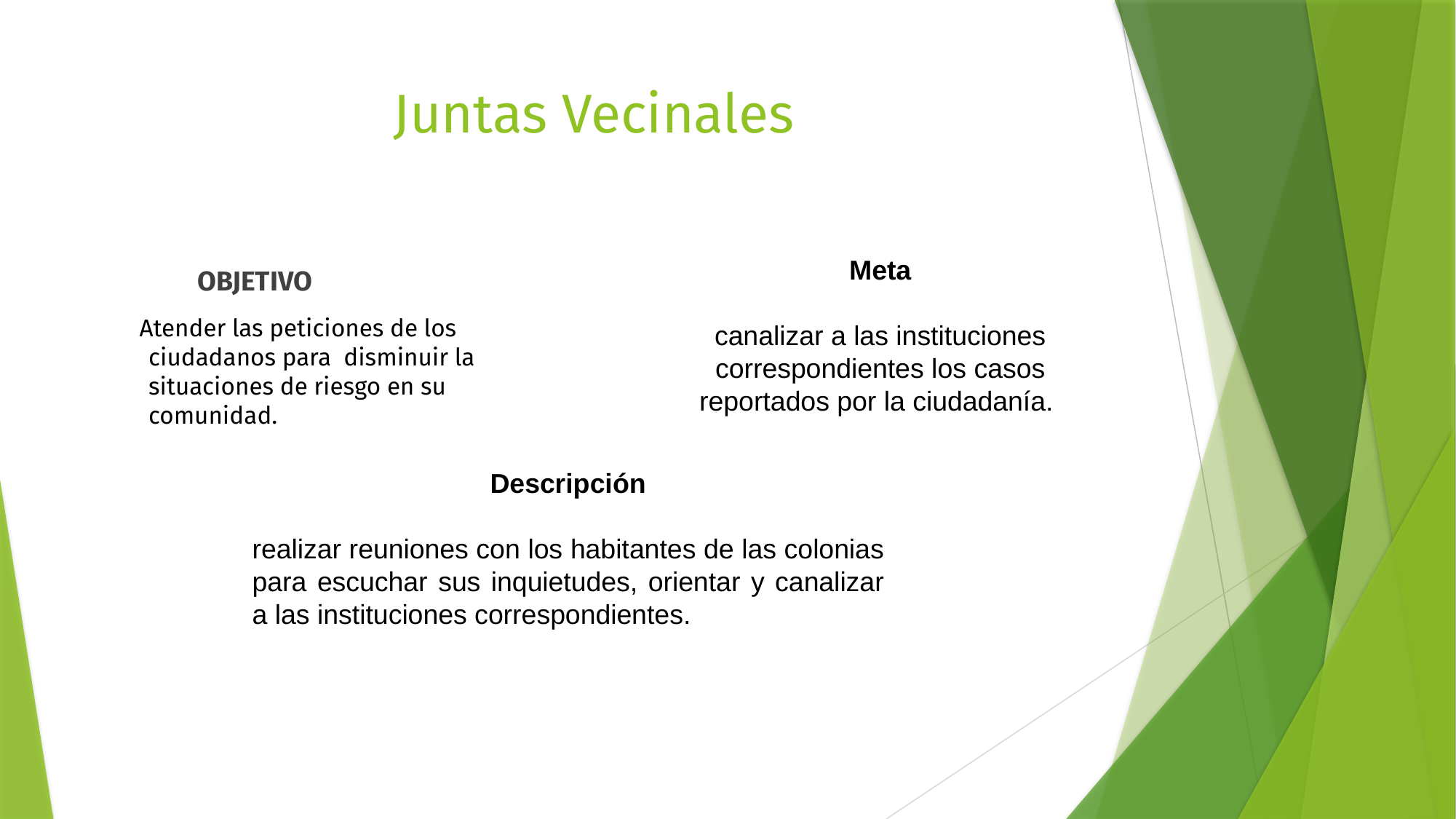

# Juntas Vecinales
Meta

canalizar a las instituciones correspondientes los casos reportados por la ciudadanía.
               OBJETIVO
     Atender las peticiones de los ciudadanos para  disminuir la situaciones de riesgo en su comunidad.
Descripción

realizar reuniones con los habitantes de las colonias para escuchar sus inquietudes, orientar y canalizar a las instituciones correspondientes.